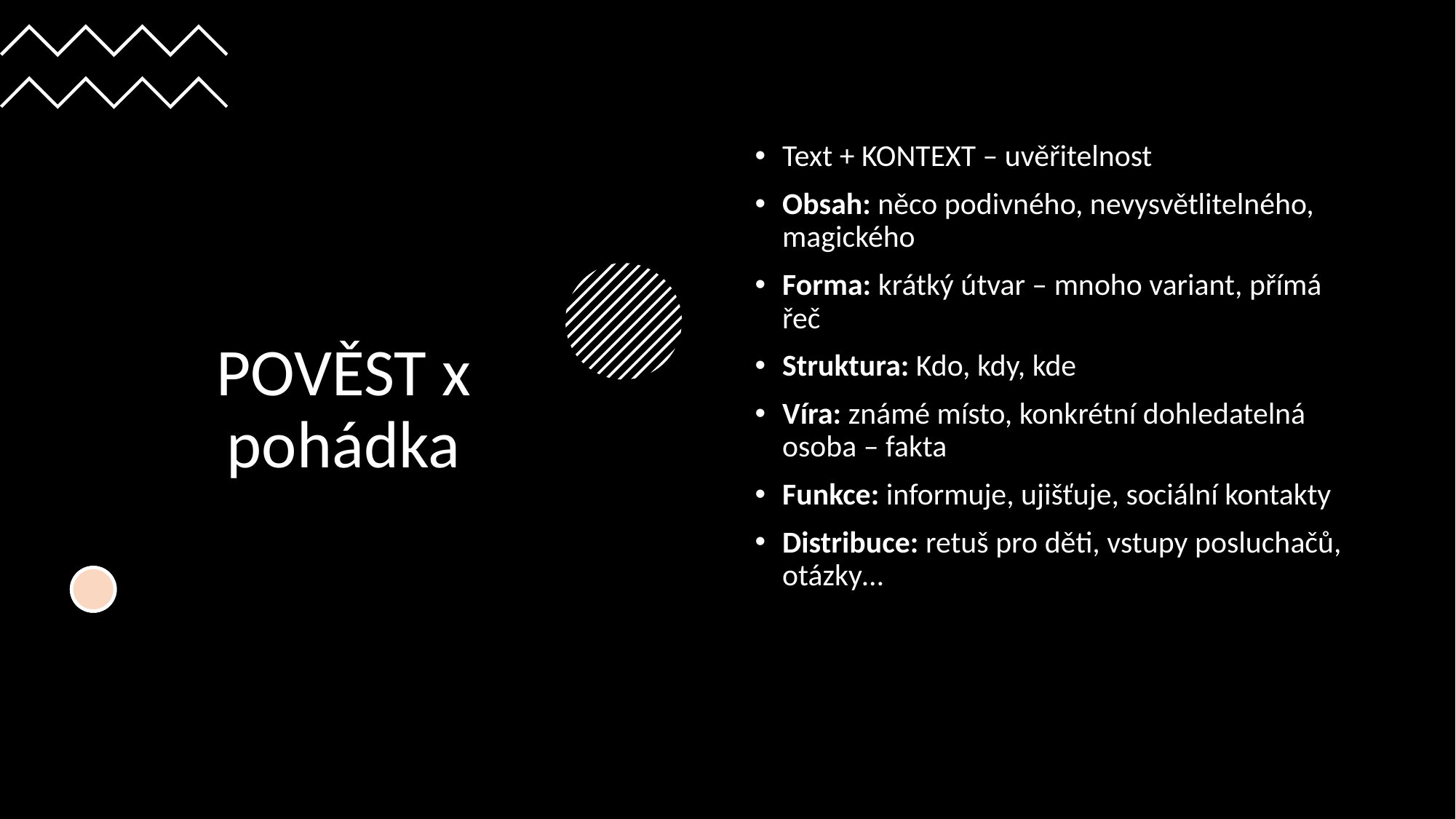

# POVĚST x pohádka
Text + KONTEXT – uvěřitelnost
Obsah: něco podivného, nevysvětlitelného, magického
Forma: krátký útvar – mnoho variant, přímá řeč
Struktura: Kdo, kdy, kde
Víra: známé místo, konkrétní dohledatelná osoba – fakta
Funkce: informuje, ujišťuje, sociální kontakty
Distribuce: retuš pro děti, vstupy posluchačů, otázky…